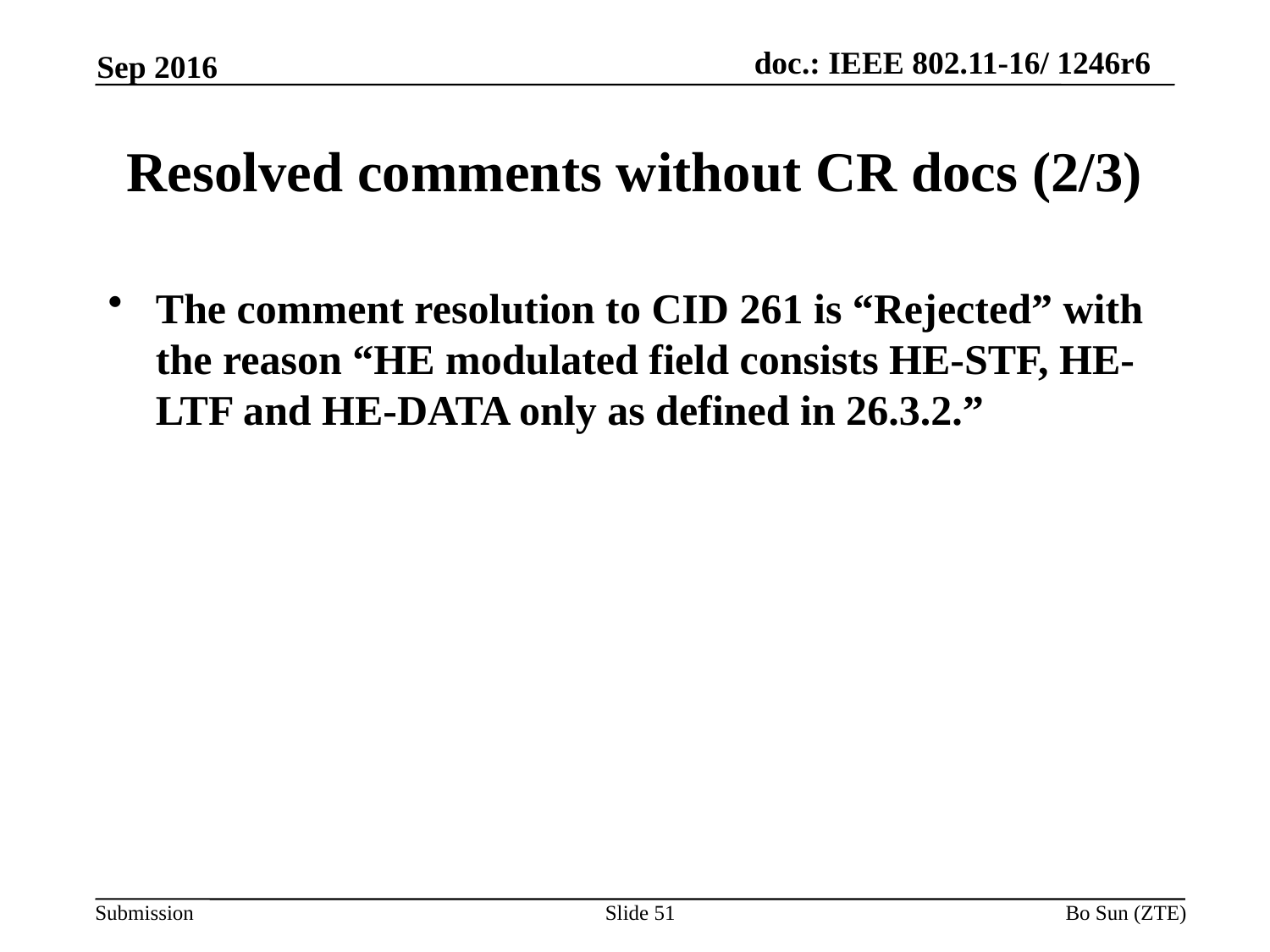

Sep 2016
# Resolved comments without CR docs (2/3)
The comment resolution to CID 261 is “Rejected” with the reason “HE modulated field consists HE-STF, HE-LTF and HE-DATA only as defined in 26.3.2.”

Slide 51
Bo Sun (ZTE)